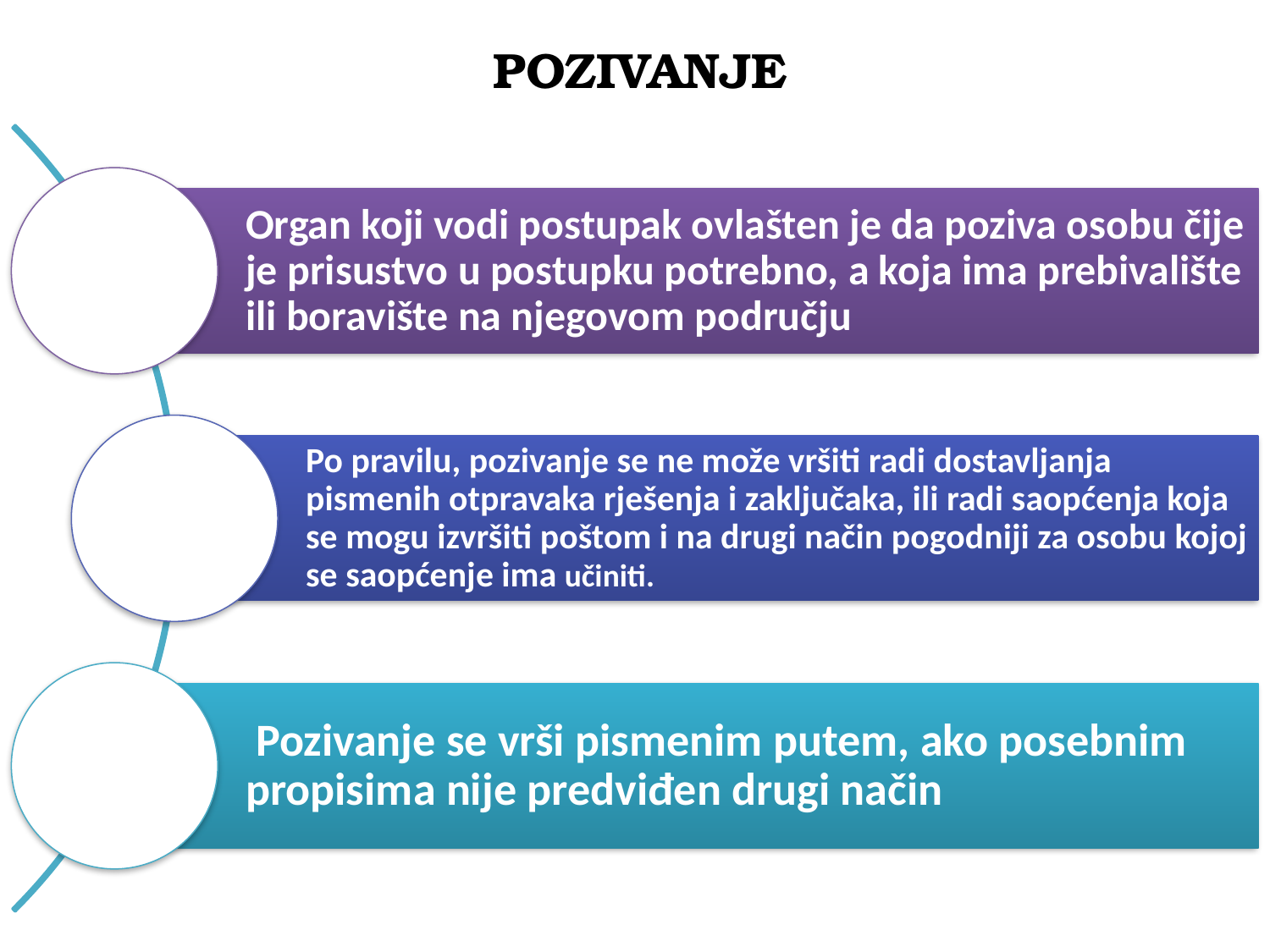

# POZIVANJE
Organ koji vodi postupak ovlašten je da poziva osobu čije je prisustvo u postupku potrebno, a koja ima prebivalište ili boravište na njegovom području
Po pravilu, pozivanje se ne može vršiti radi dostavljanja pismenih otpravaka rješenja i zaključaka, ili radi saopćenja koja se mogu izvršiti poštom i na drugi način pogodniji za osobu kojoj se saopćenje ima učiniti.
 Pozivanje se vrši pismenim putem, ako posebnim propisima nije predviđen drugi način